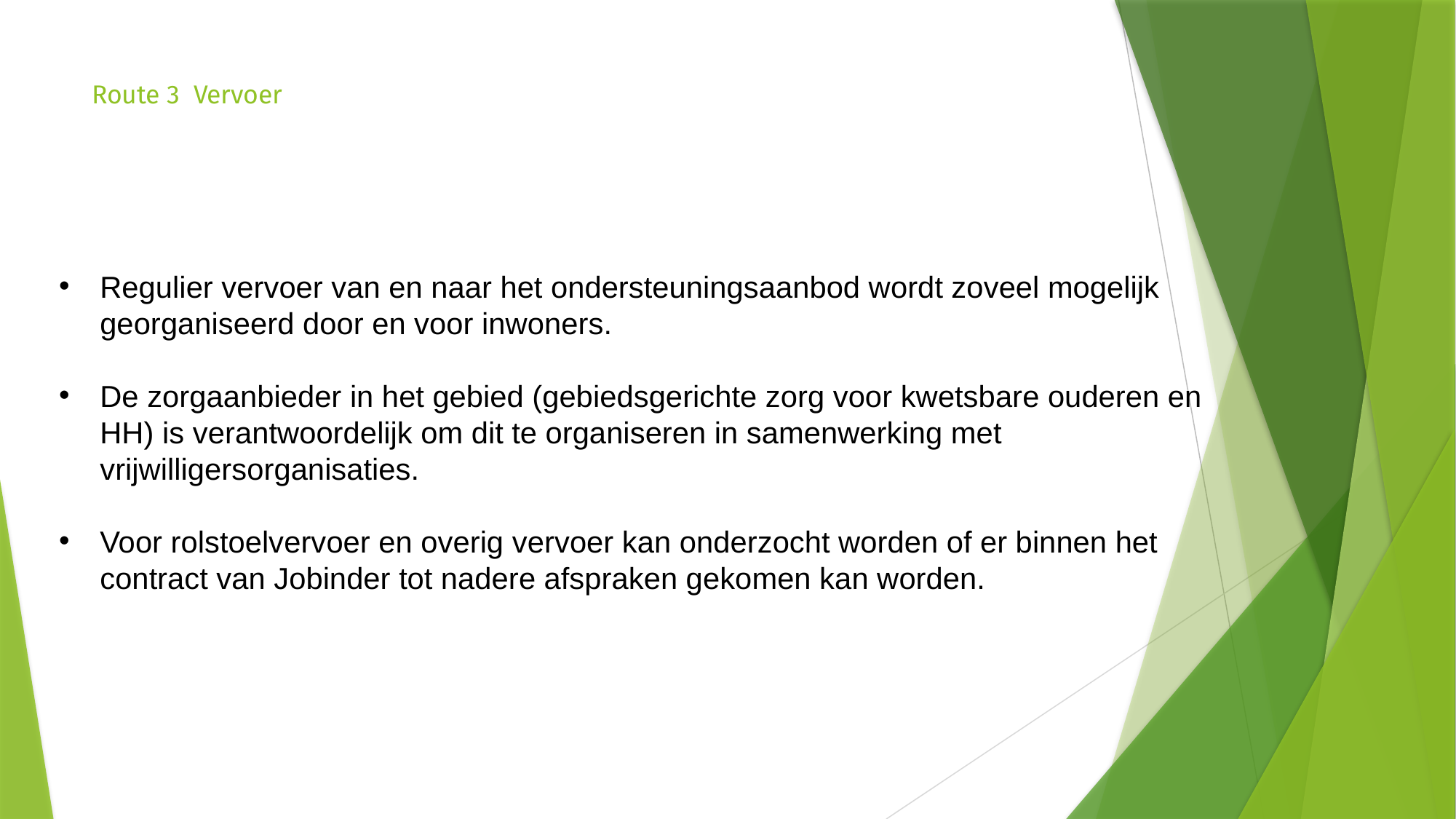

# Route 3  Vervoer

Regulier vervoer van en naar het ondersteuningsaanbod wordt zoveel mogelijk georganiseerd door en voor inwoners.

De zorgaanbieder in het gebied (gebiedsgerichte zorg voor kwetsbare ouderen en HH) is verantwoordelijk om dit te organiseren in samenwerking met vrijwilligersorganisaties.

Voor rolstoelvervoer en overig vervoer kan onderzocht worden of er binnen het contract van Jobinder tot nadere afspraken gekomen kan worden.